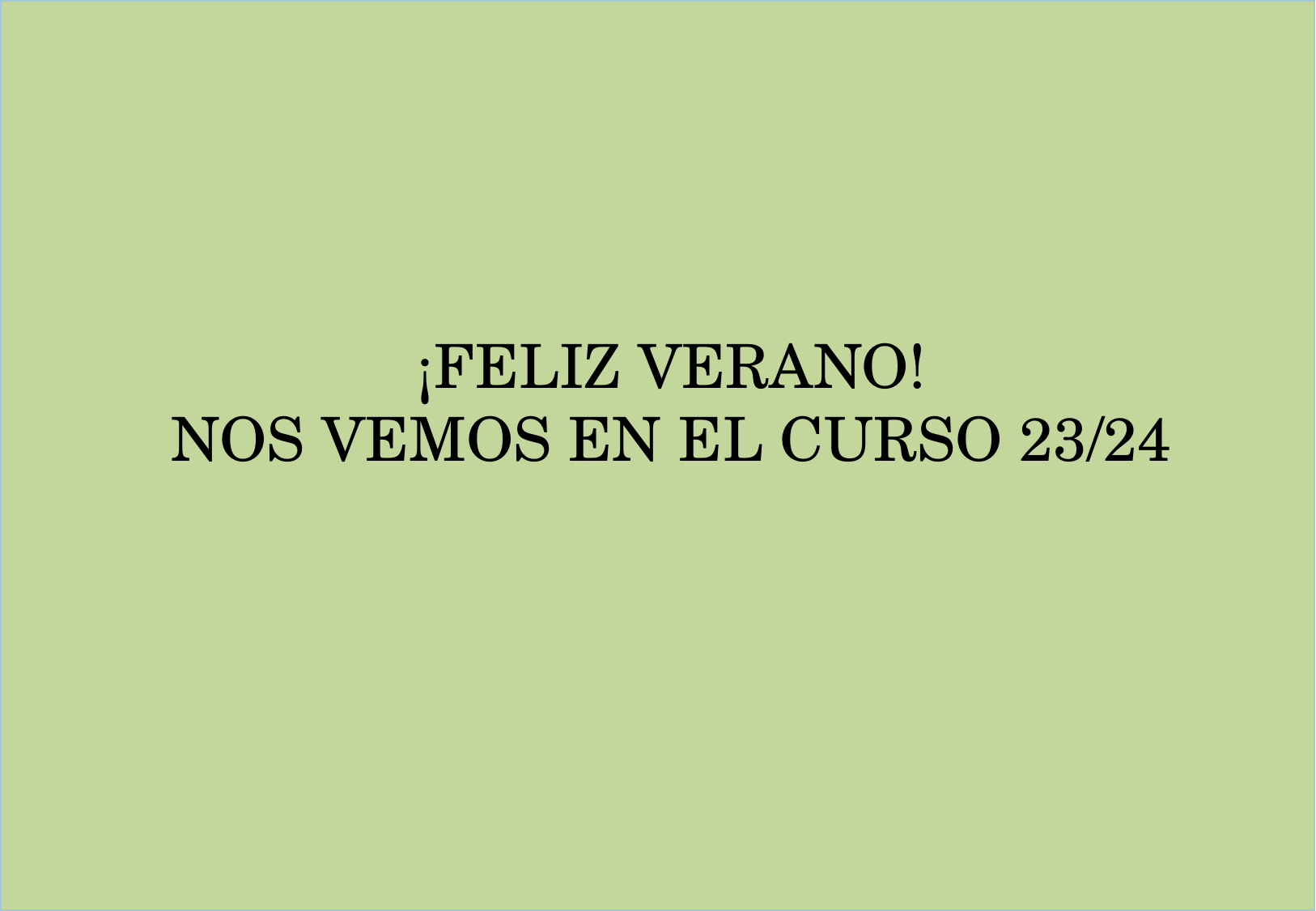

¡FELIZ VERANO!
NOS VEMOS EN EL CURSO 23/24